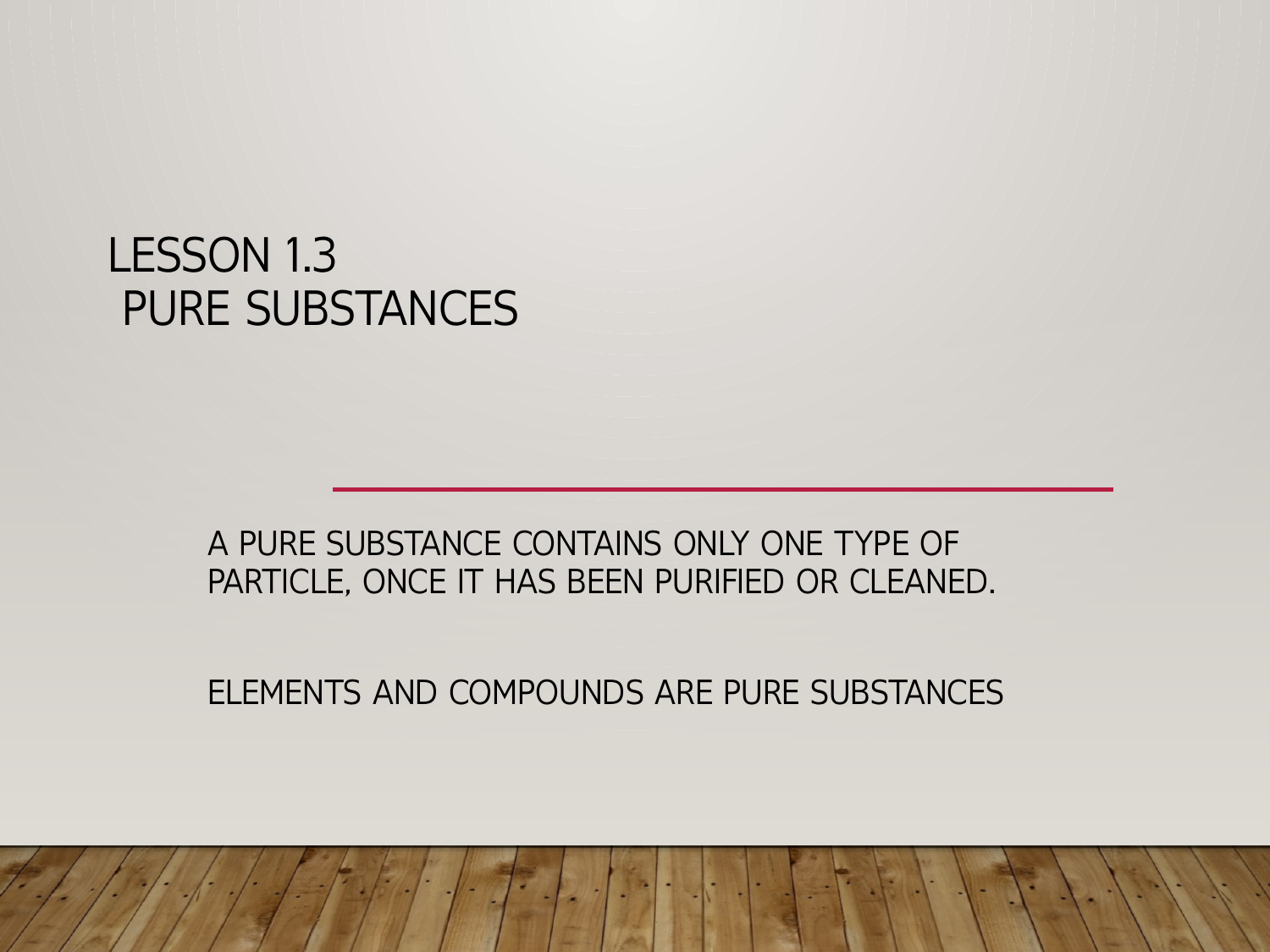

# Lesson 1.3 PURE SUBSTANCES
A pure substance contains only one type of particle, once it has been purified or cleaned.

Elements and Compounds are Pure Substances